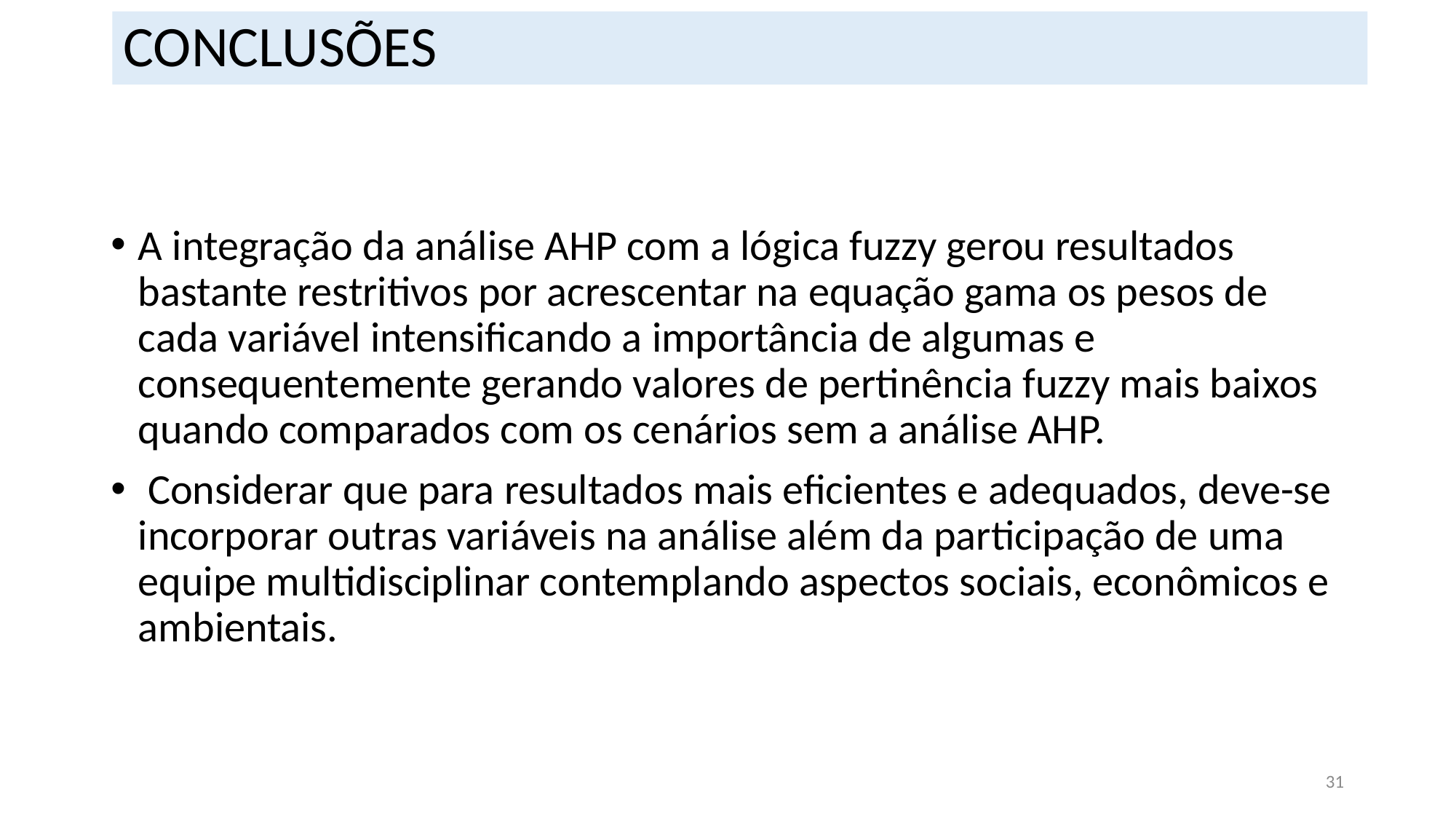

# CONCLUSÕES
A integração da análise AHP com a lógica fuzzy gerou resultados bastante restritivos por acrescentar na equação gama os pesos de cada variável intensificando a importância de algumas e consequentemente gerando valores de pertinência fuzzy mais baixos quando comparados com os cenários sem a análise AHP.
 Considerar que para resultados mais eficientes e adequados, deve-se incorporar outras variáveis na análise além da participação de uma equipe multidisciplinar contemplando aspectos sociais, econômicos e ambientais.
31